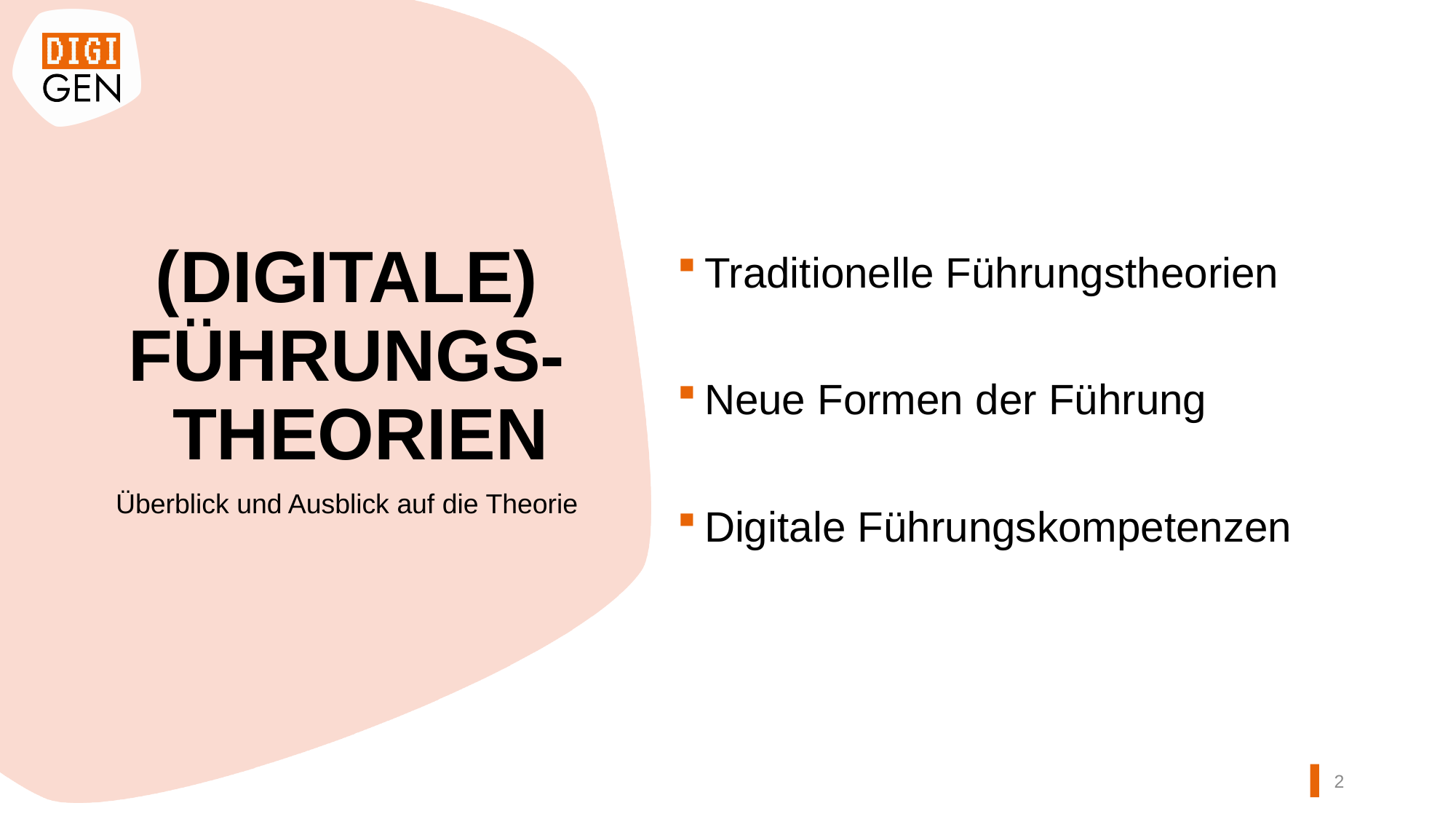

Traditionelle Führungstheorien
Neue Formen der Führung
Digitale Führungskompetenzen
(DIGITALE)
FÜHRUNGS-THEORIEN
Überblick und Ausblick auf die Theorie
2